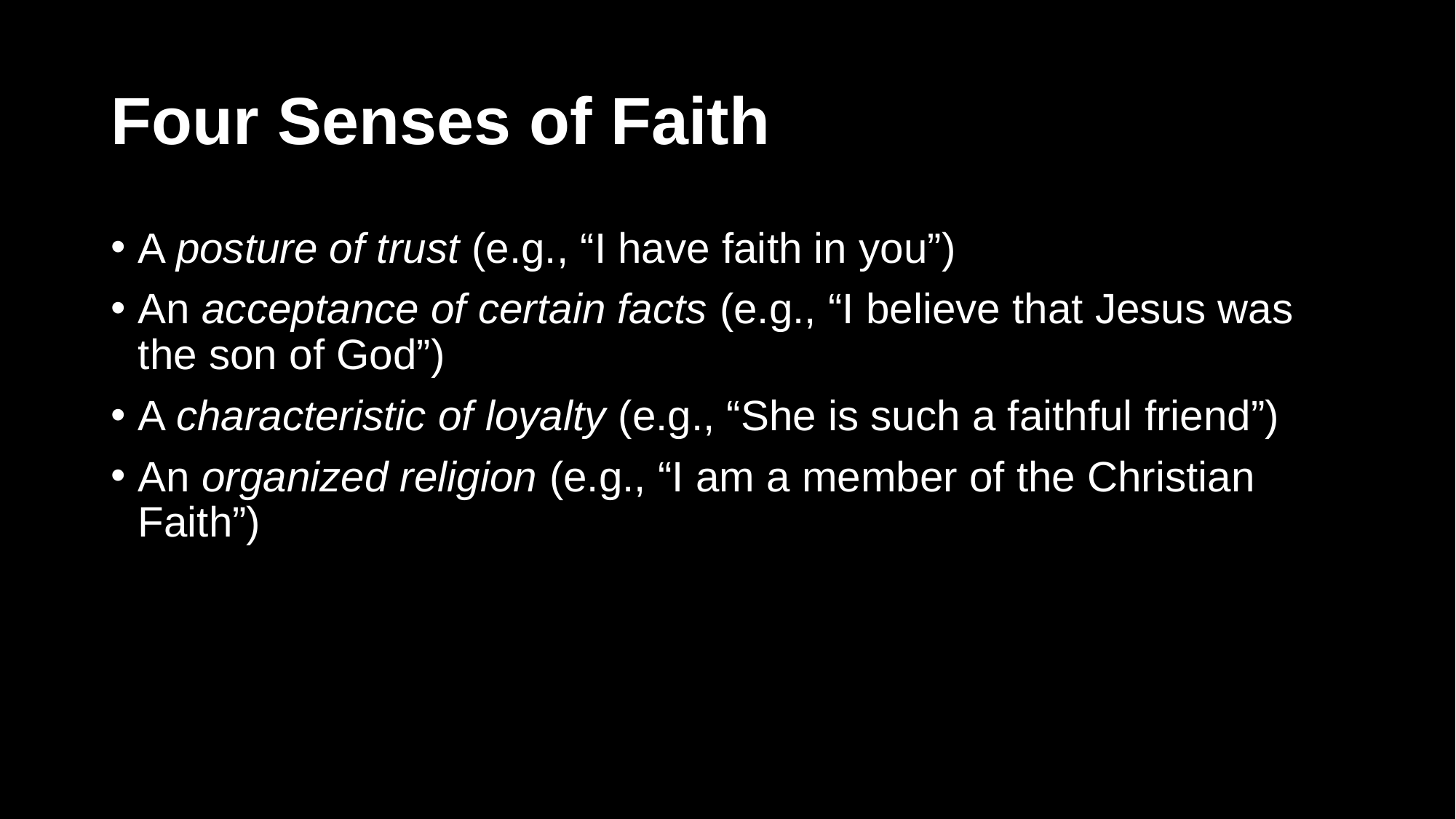

# Four Senses of Faith
A posture of trust (e.g., “I have faith in you”)
An acceptance of certain facts (e.g., “I believe that Jesus was the son of God”)
A characteristic of loyalty (e.g., “She is such a faithful friend”)
An organized religion (e.g., “I am a member of the Christian Faith”)